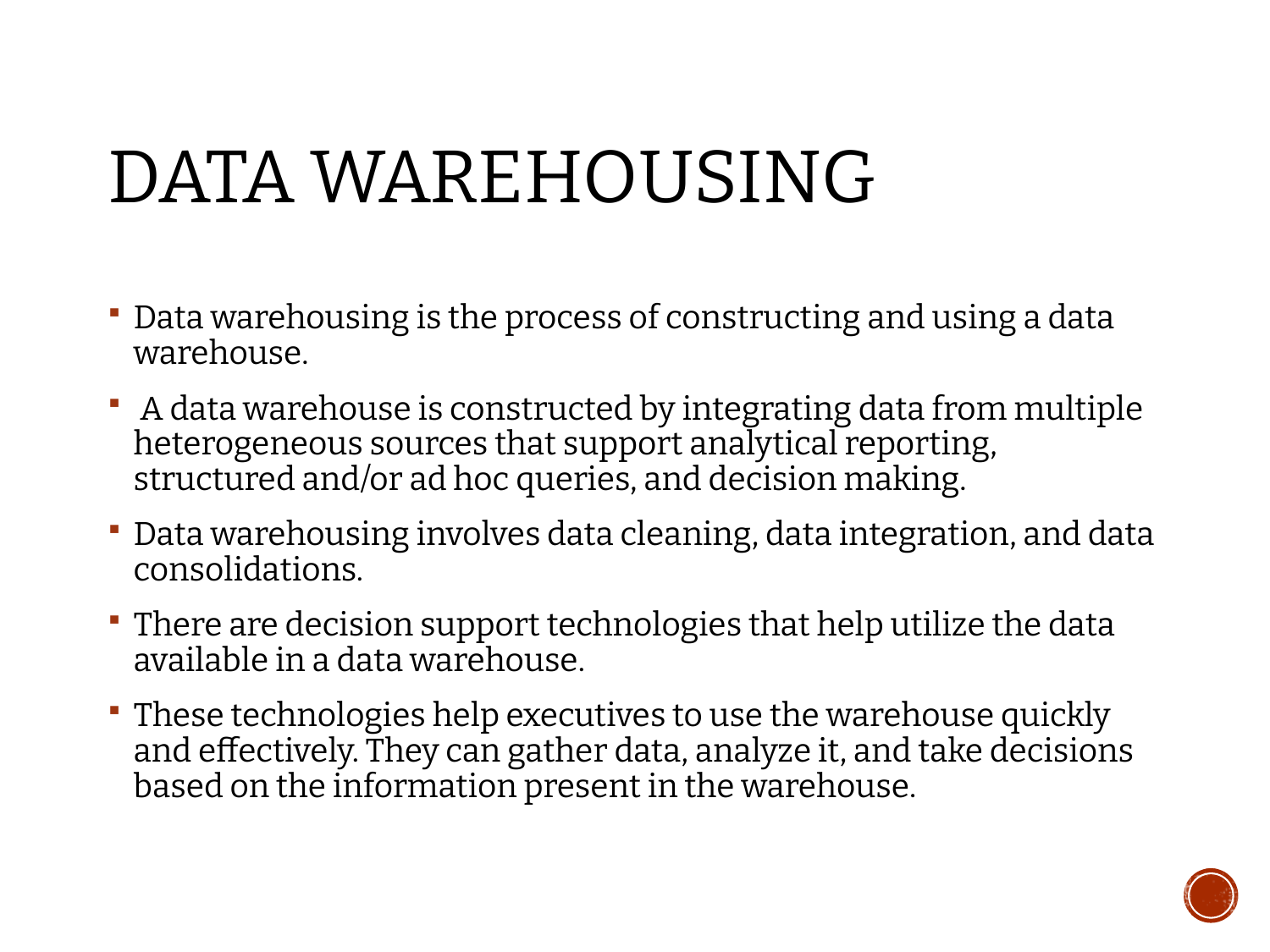

# Data Warehousing
Data warehousing is the process of constructing and using a data warehouse.
 A data warehouse is constructed by integrating data from multiple heterogeneous sources that support analytical reporting, structured and/or ad hoc queries, and decision making.
Data warehousing involves data cleaning, data integration, and data consolidations.
There are decision support technologies that help utilize the data available in a data warehouse.
These technologies help executives to use the warehouse quickly and effectively. They can gather data, analyze it, and take decisions based on the information present in the warehouse.